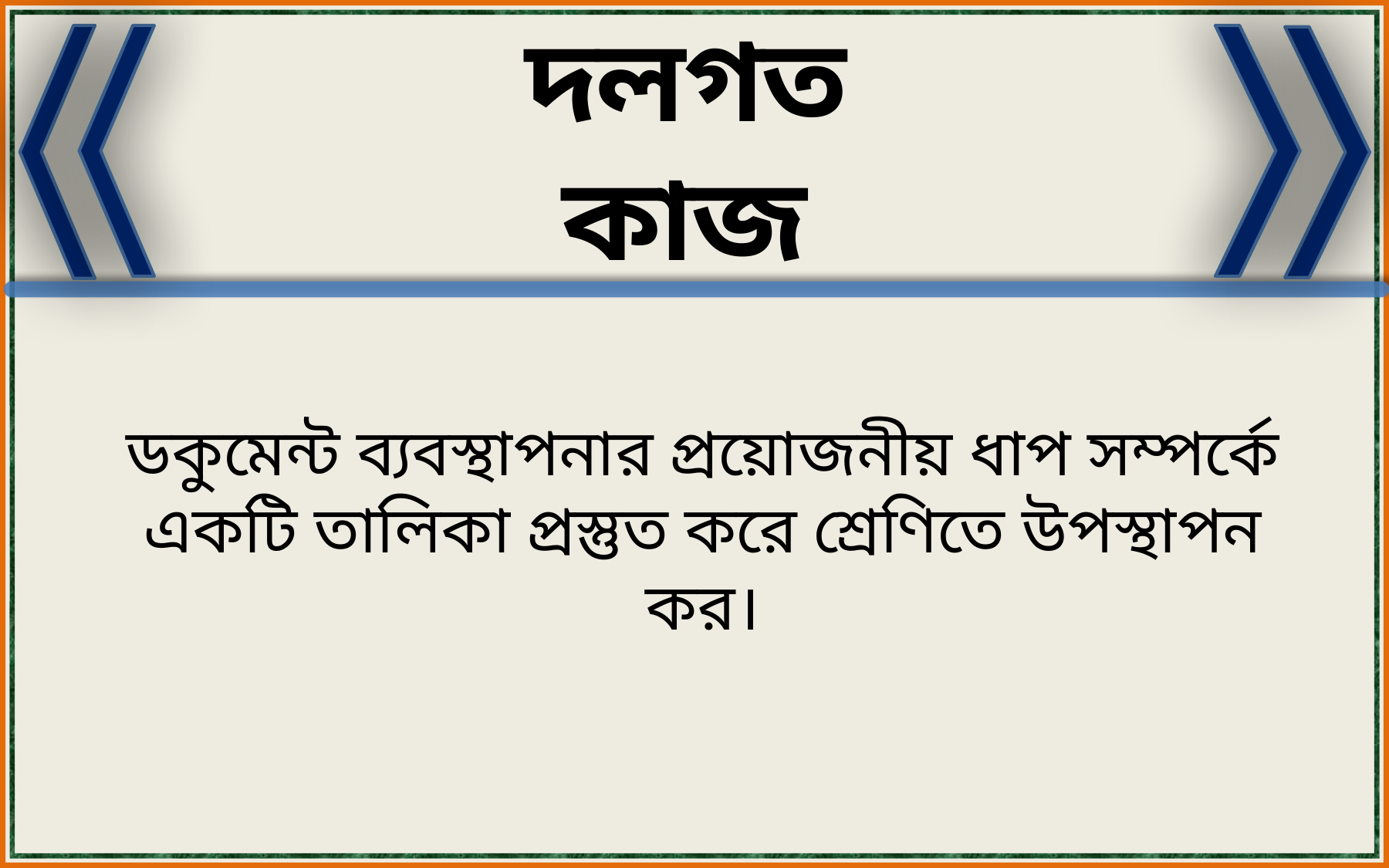

দলগত কাজ
ডকুমেন্ট ব্যবস্থাপনার প্রয়োজনীয় ধাপ সম্পর্কে একটি তালিকা প্রস্তুত করে শ্রেণিতে উপস্থাপন কর।